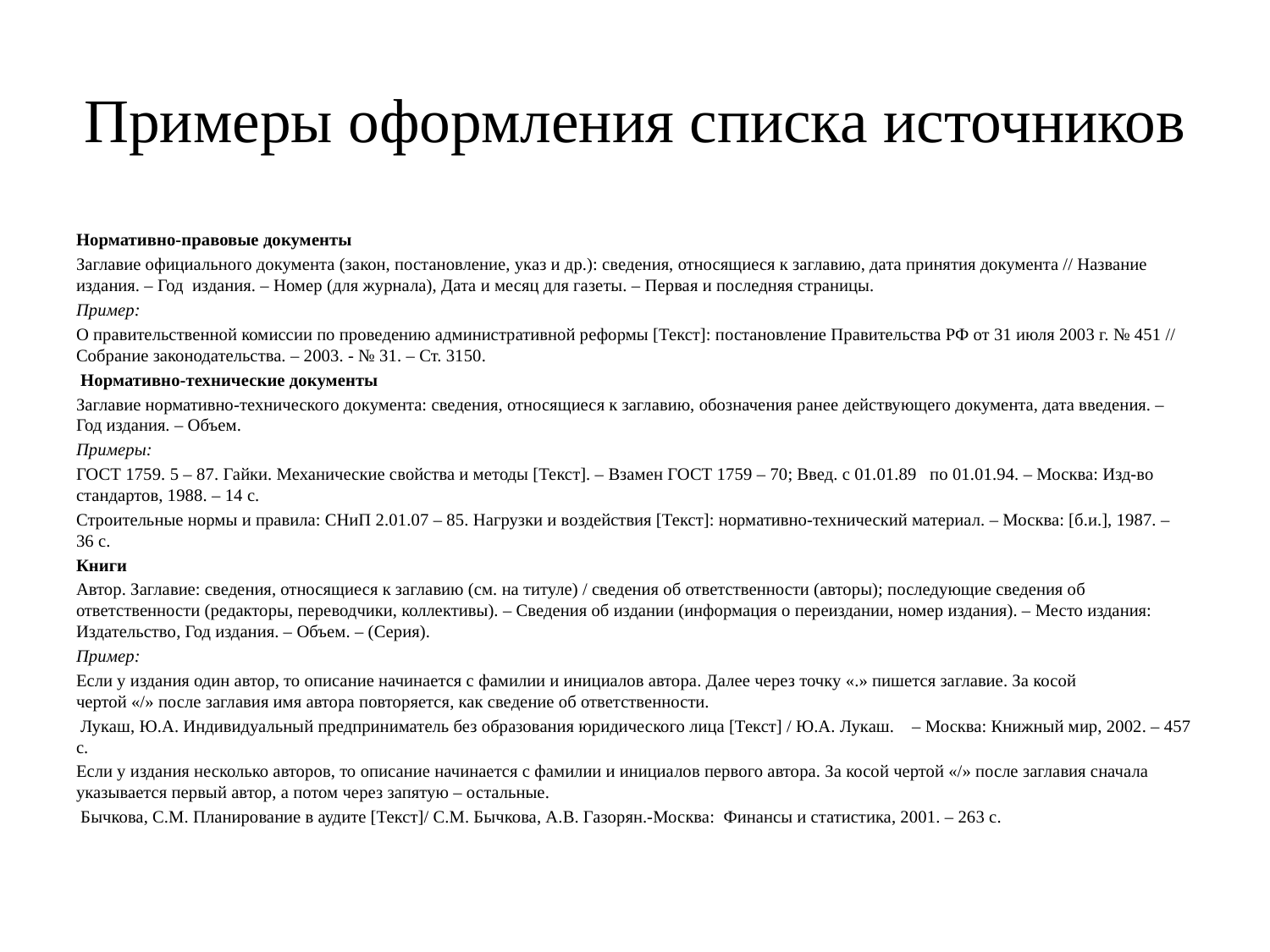

# Примеры оформления списка источников
Нормативно-правовые документы
Заглавие официального документа (закон, постановление, указ и др.): сведения, относящиеся к заглавию, дата принятия документа // Название издания. – Год  издания. – Номер (для журнала), Дата и месяц для газеты. – Первая и последняя страницы.
Пример:
О правительственной комиссии по проведению административной реформы [Текст]: постановление Правительства РФ от 31 июля 2003 г. № 451 // Собрание законодательства. – 2003. - № 31. – Ст. 3150.
 Нормативно-технические документы
Заглавие нормативно-технического документа: сведения, относящиеся к заглавию, обозначения ранее действующего документа, дата введения. – Год издания. – Объем.
Примеры:
ГОСТ 1759. 5 – 87. Гайки. Механические свойства и методы [Текст]. – Взамен ГОСТ 1759 – 70; Введ. с 01.01.89   по 01.01.94. – Москва: Изд-во стандартов, 1988. – 14 с.
Строительные нормы и правила: СНиП 2.01.07 – 85. Нагрузки и воздействия [Текст]: нормативно-технический материал. – Москва: [б.и.], 1987. – 36 с.
Книги
Автор. Заглавие: сведения, относящиеся к заглавию (см. на титуле) / сведения об ответственности (авторы); последующие сведения об ответственности (редакторы, переводчики, коллективы). – Сведения об издании (информация о переиздании, номер издания). – Место издания: Издательство, Год издания. – Объем. – (Серия).
Пример:
Если у издания один автор, то описание начинается с фамилии и инициалов автора. Далее через точку «.» пишется заглавие. За косой чертой «/» после заглавия имя автора повторяется, как сведение об ответственности.
 Лукаш, Ю.А. Индивидуальный предприниматель без образования юридического лица [Текст] / Ю.А. Лукаш.    – Москва: Книжный мир, 2002. – 457 с.
Если у издания несколько авторов, то описание начинается с фамилии и инициалов первого автора. За косой чертой «/» после заглавия сначала указывается первый автор, а потом через запятую – остальные.
 Бычкова, С.М. Планирование в аудите [Текст]/ С.М. Бычкова, А.В. Газорян.-Москва:  Финансы и статистика, 2001. – 263 с.